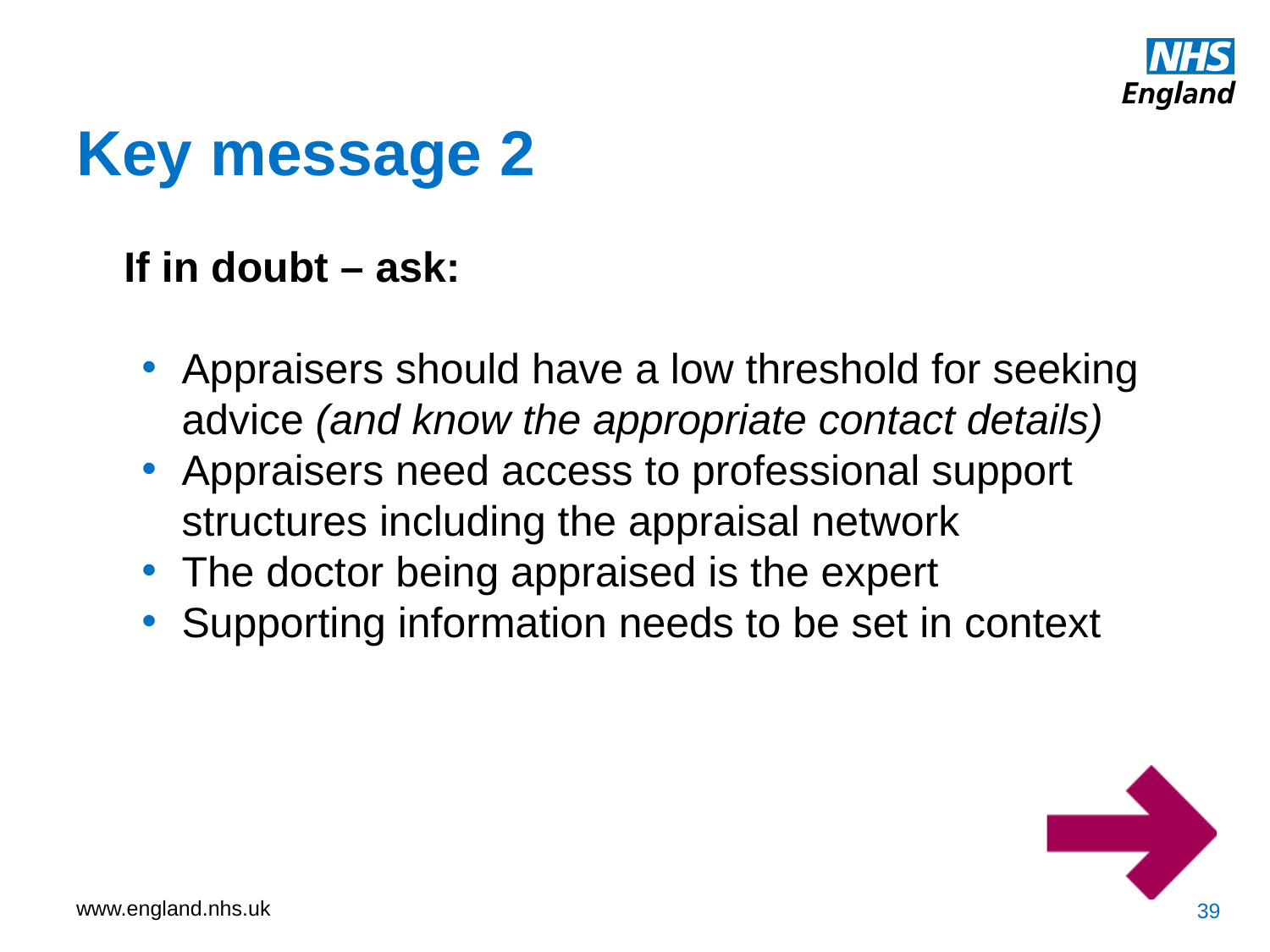

Key message 2
If in doubt – ask:

Appraisers should have a low threshold for seeking advice (and know the appropriate contact details)
Appraisers need access to professional support structures including the appraisal network
The doctor being appraised is the expert
Supporting information needs to be set in context

39